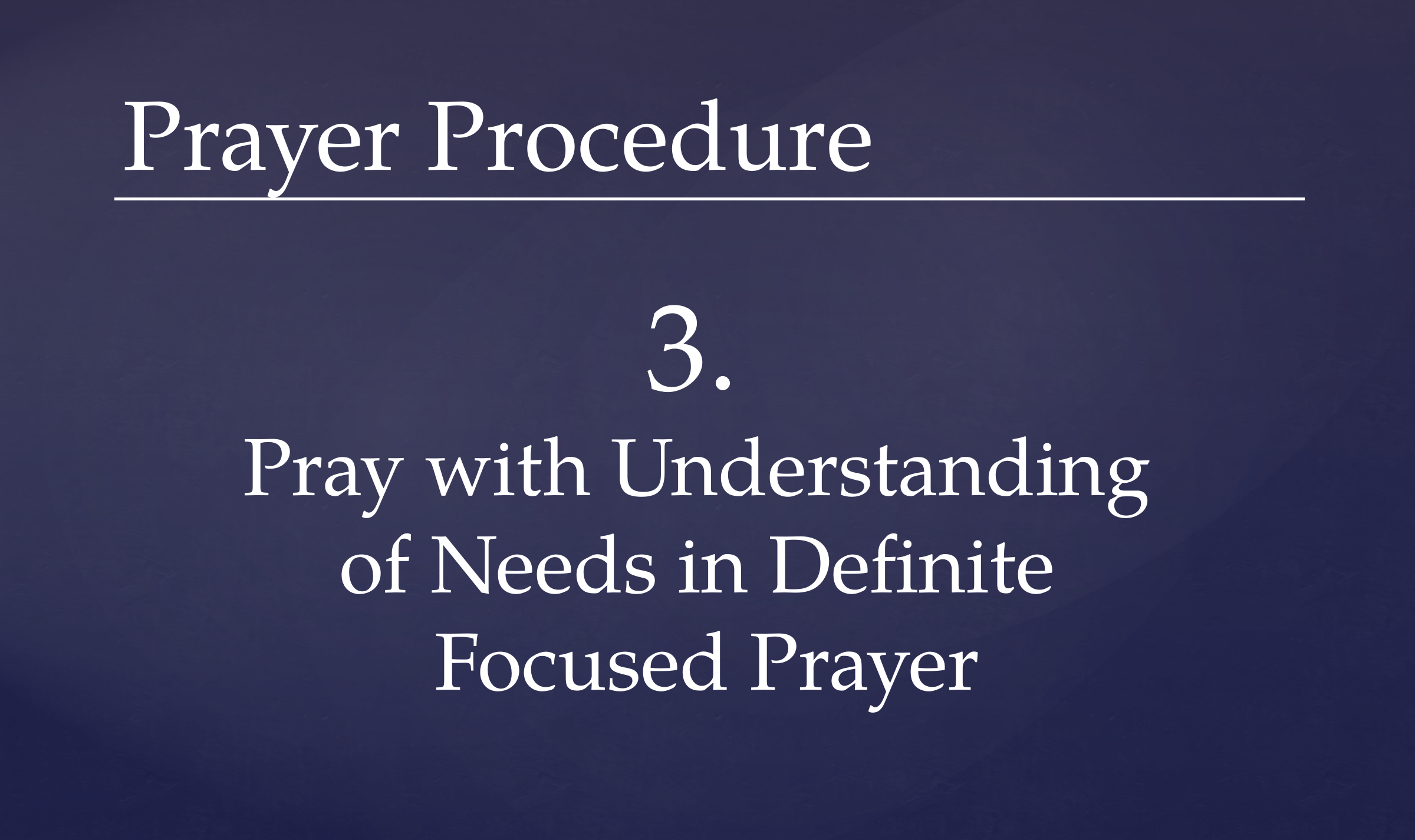

Prayer Procedure
3.
Pray with Understanding
of Needs in Definite
Focused Prayer